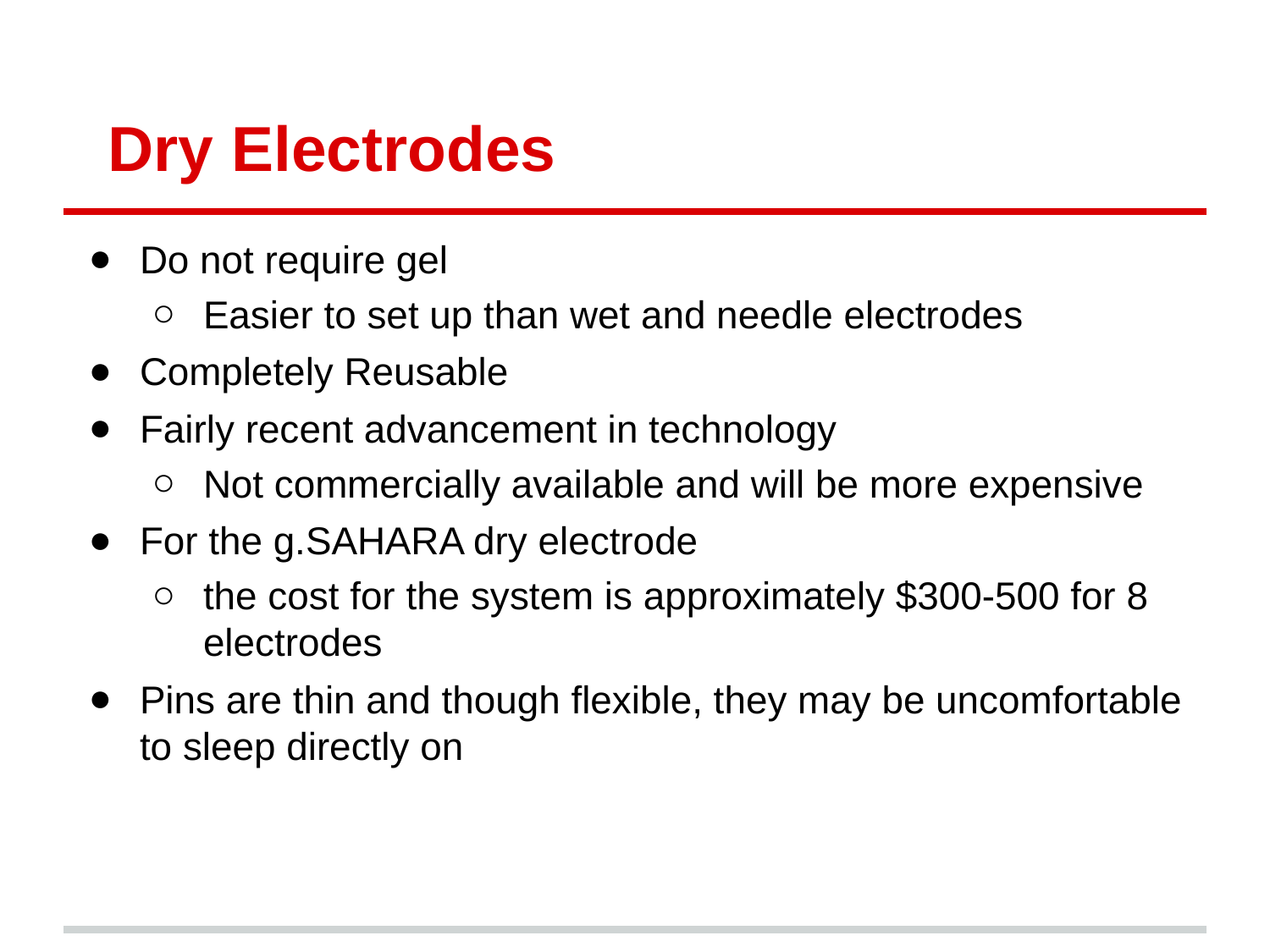

# Dry Electrodes
Do not require gel
Easier to set up than wet and needle electrodes
Completely Reusable
Fairly recent advancement in technology
Not commercially available and will be more expensive
For the g.SAHARA dry electrode
the cost for the system is approximately $300-500 for 8 electrodes
Pins are thin and though flexible, they may be uncomfortable to sleep directly on